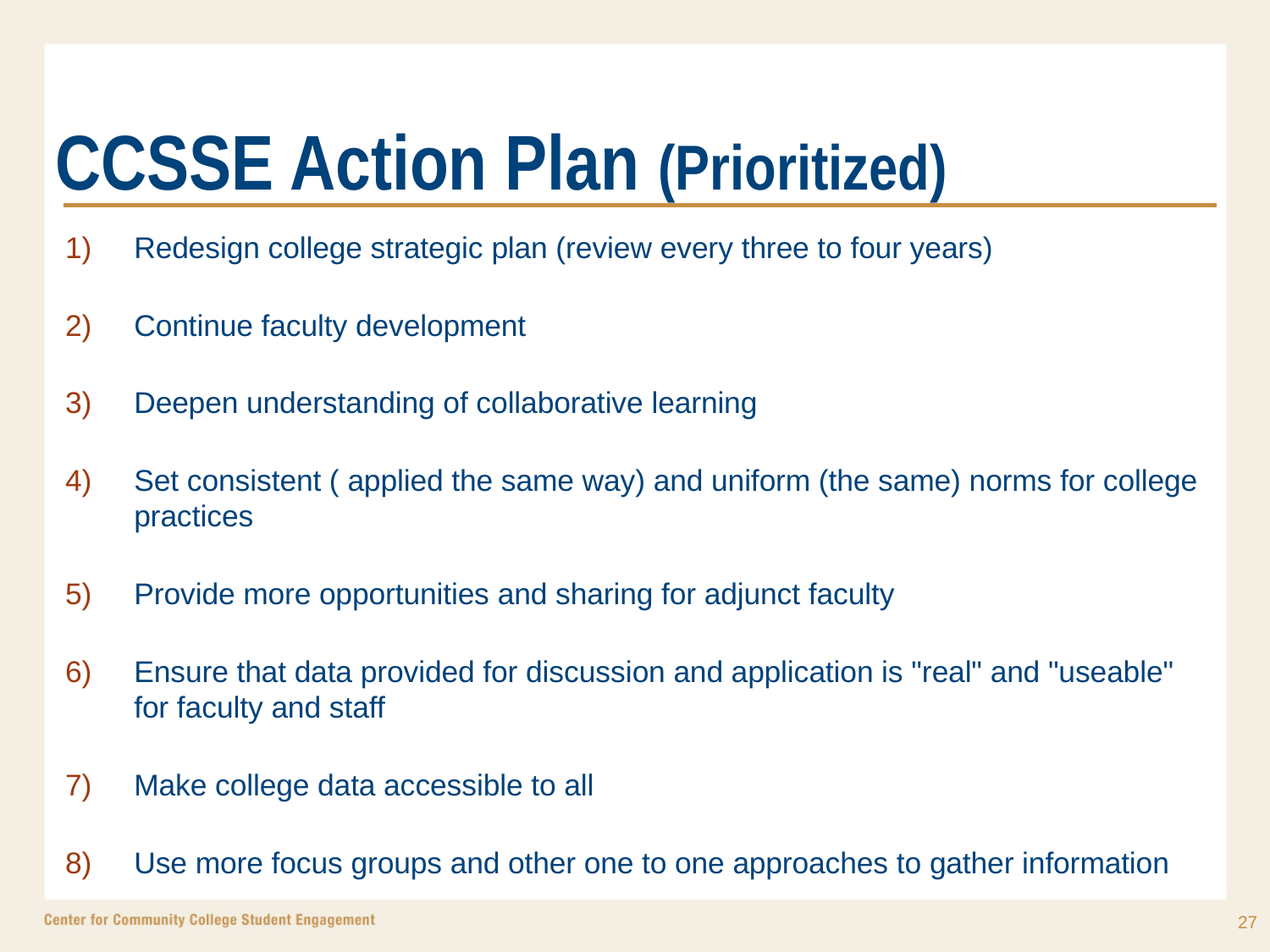

# CCSSE Action Plan (Prioritized)
Redesign college strategic plan (review every three to four years)
Continue faculty development
Deepen understanding of collaborative learning
Set consistent ( applied the same way) and uniform (the same) norms for college practices
Provide more opportunities and sharing for adjunct faculty
Ensure that data provided for discussion and application is "real" and "useable" for faculty and staff
Make college data accessible to all
Use more focus groups and other one to one approaches to gather information
27